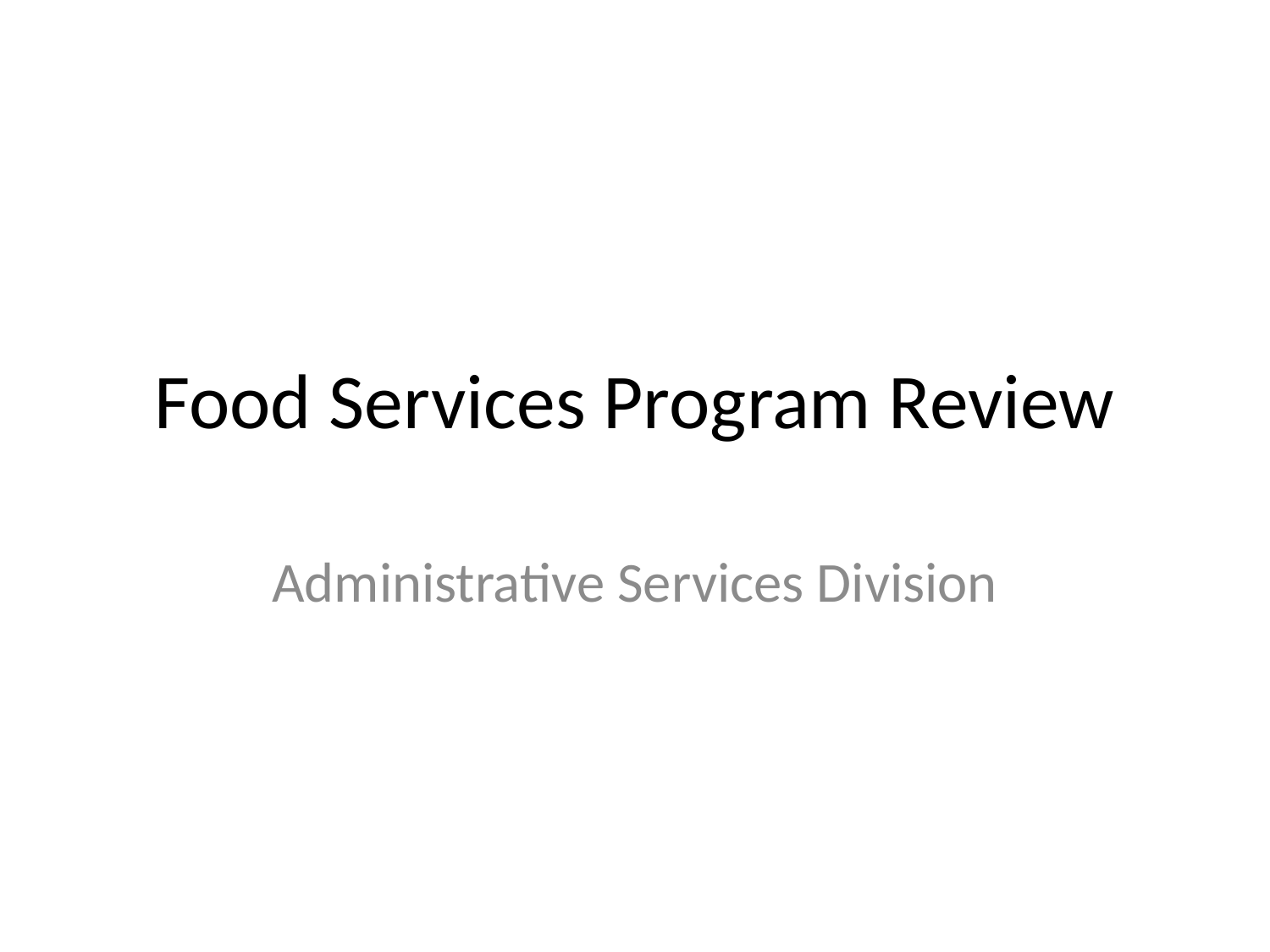

# Food Services Program Review
Administrative Services Division